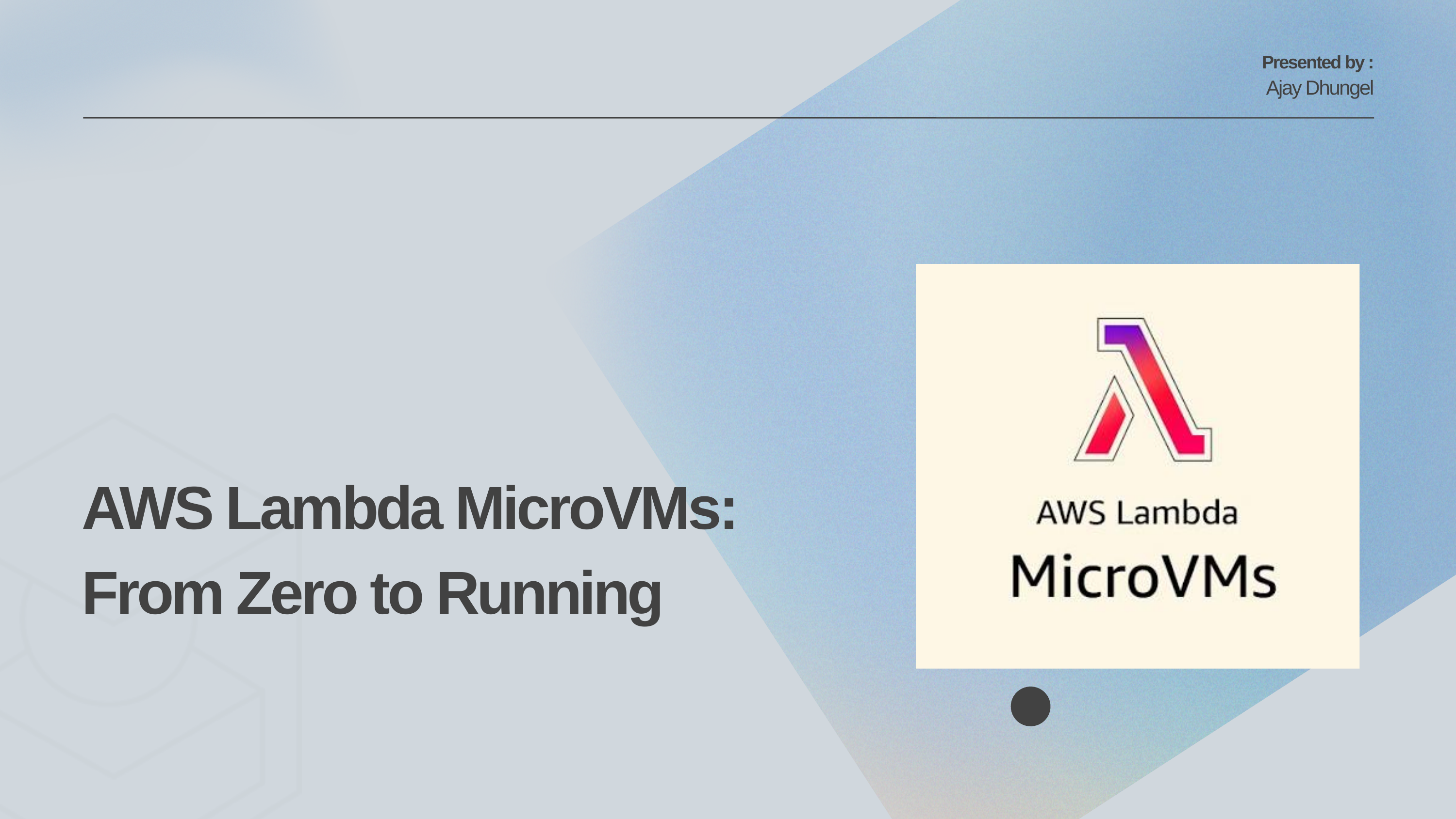

Presented by :
Ajay Dhungel

AWS Lambda MicroVMs:
From Zero to Running